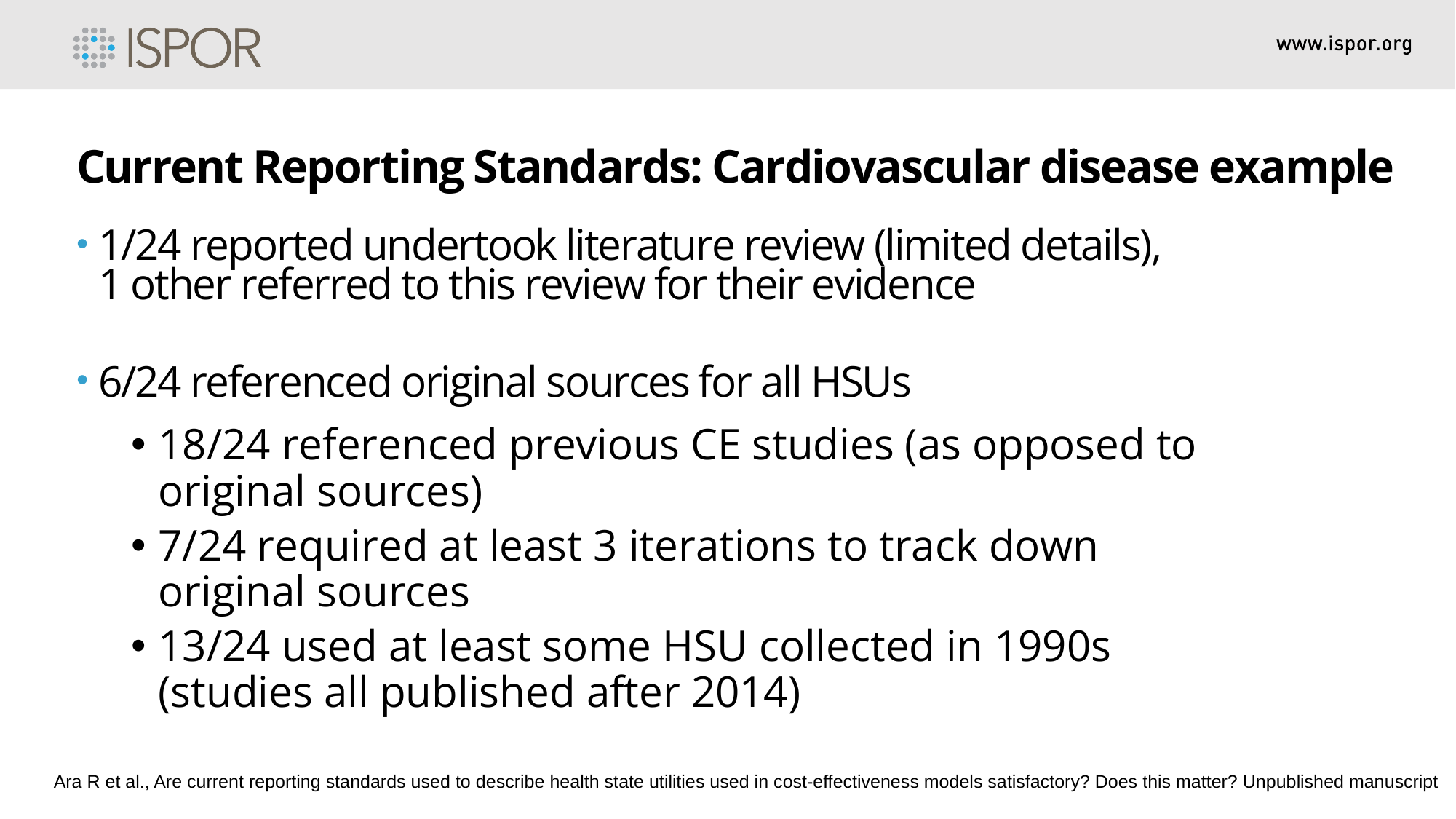

Current Reporting Standards: Cardiovascular disease example
1/24 reported undertook literature review (limited details),
1 other referred to this review for their evidence
6/24 referenced original sources for all HSUs
18/24 referenced previous CE studies (as opposed to original sources)
7/24 required at least 3 iterations to track down original sources
13/24 used at least some HSU collected in 1990s (studies all published after 2014)
Ara R et al., Are current reporting standards used to describe health state utilities used in cost-effectiveness models satisfactory? Does this matter? Unpublished manuscript